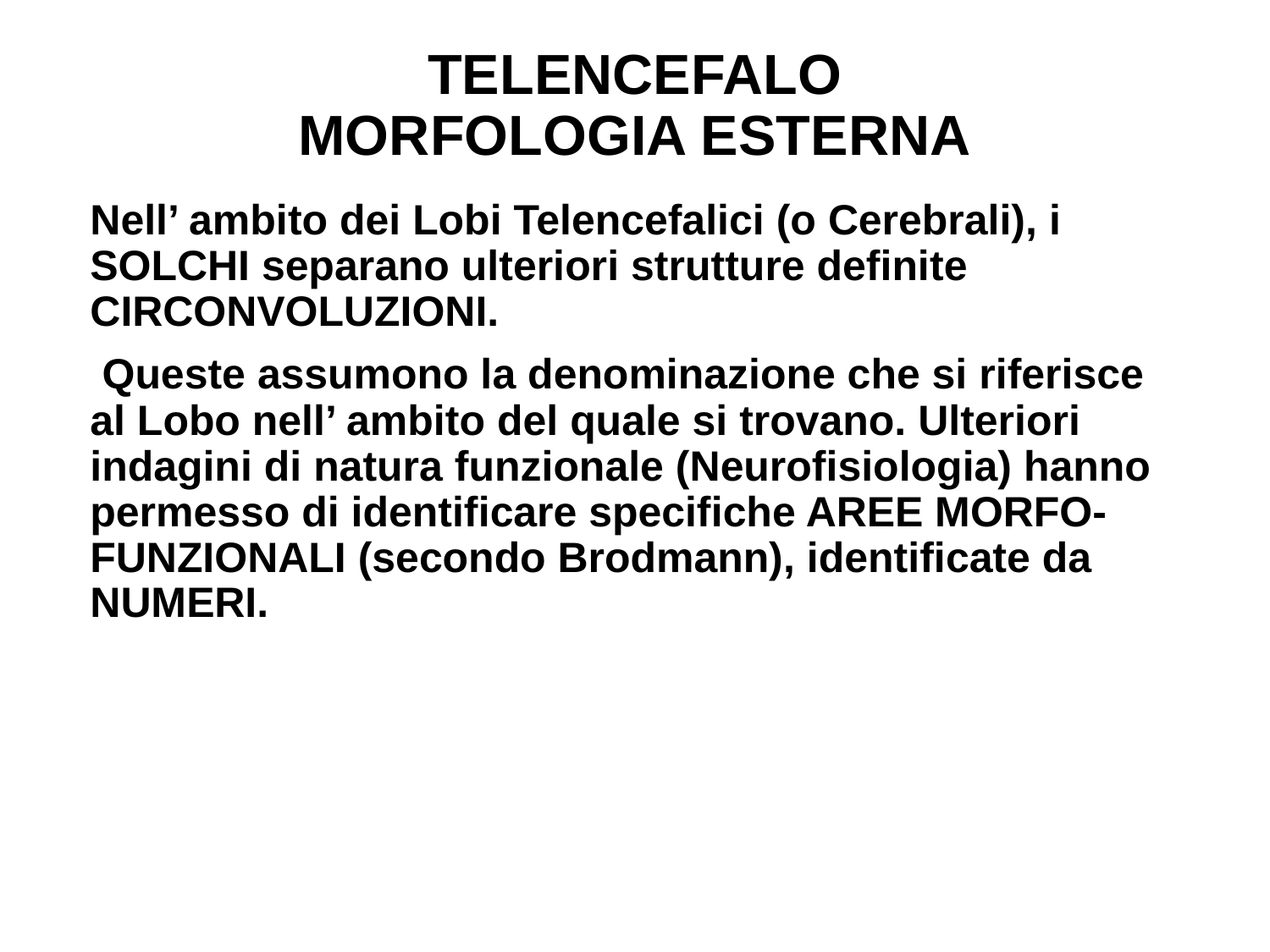

# TELENCEFALO MORFOLOGIA ESTERNA
Nell’ ambito dei Lobi Telencefalici (o Cerebrali), i SOLCHI separano ulteriori strutture definite CIRCONVOLUZIONI.
 Queste assumono la denominazione che si riferisce al Lobo nell’ ambito del quale si trovano. Ulteriori indagini di natura funzionale (Neurofisiologia) hanno permesso di identificare specifiche AREE MORFO-FUNZIONALI (secondo Brodmann), identificate da NUMERI.